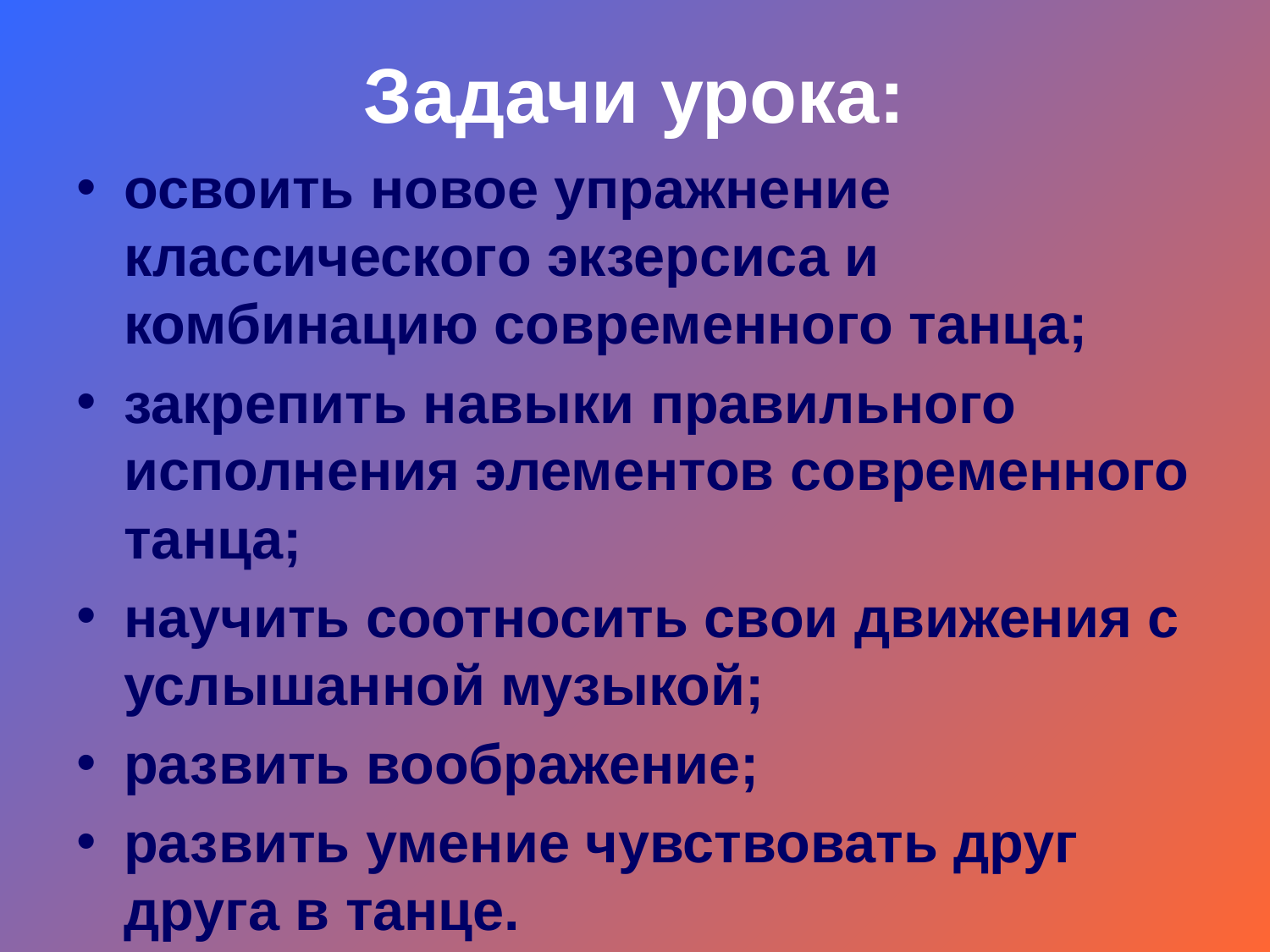

# Задачи урока:
освоить новое упражнение классического экзерсиса и комбинацию современного танца;
закрепить навыки правильного исполнения элементов современного танца;
научить соотносить свои движения с услышанной музыкой;
развить воображение;
развить умение чувствовать друг друга в танце.